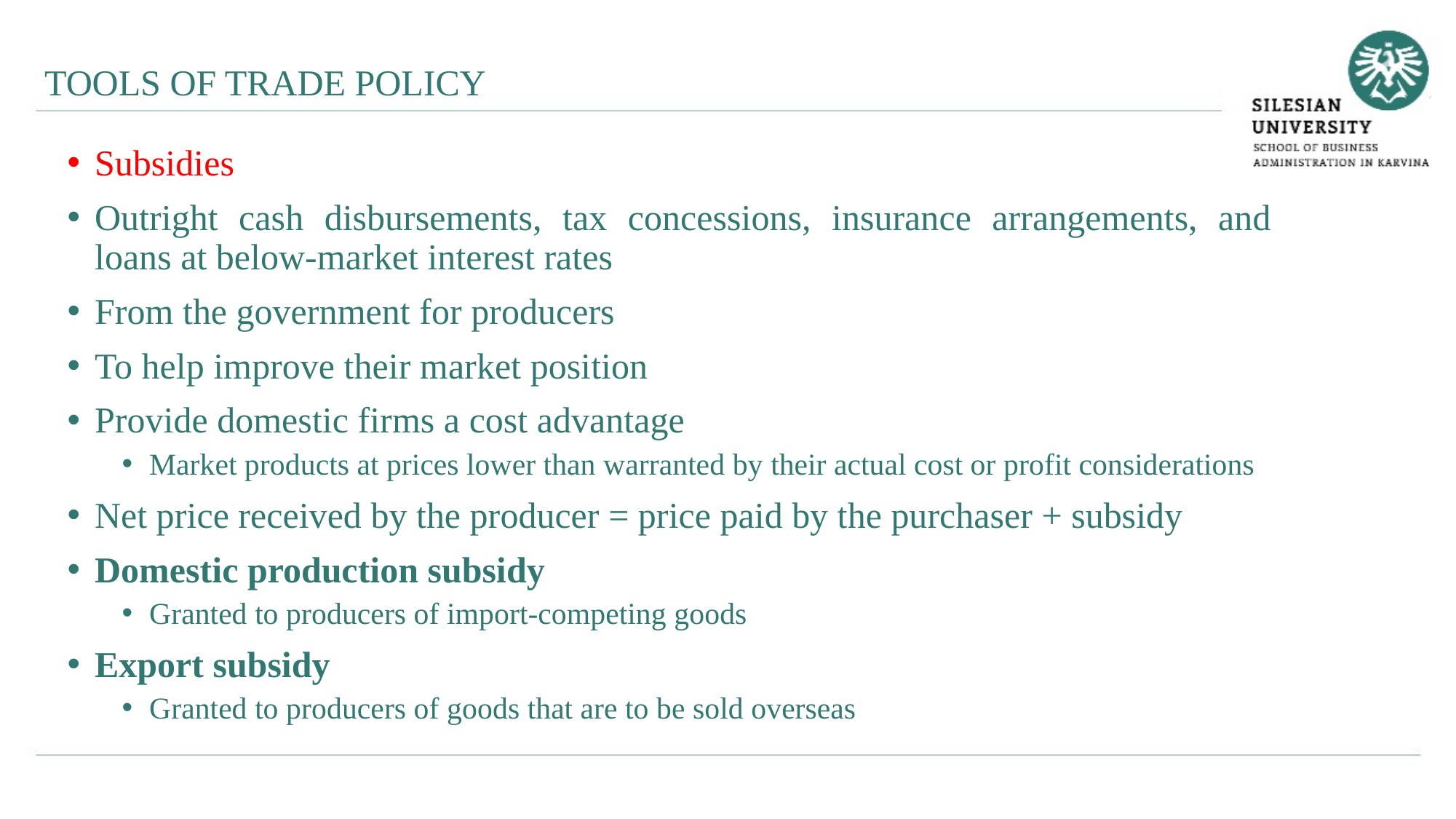

TOOLS OF TRADE POLICY
Subsidies
Outright cash disbursements, tax concessions, insurance arrangements, and loans at below-market interest rates
From the government for producers
To help improve their market position
Provide domestic firms a cost advantage
Market products at prices lower than warranted by their actual cost or profit considerations
Net price received by the producer = price paid by the purchaser + subsidy
Domestic production subsidy
Granted to producers of import-competing goods
Export subsidy
Granted to producers of goods that are to be sold overseas